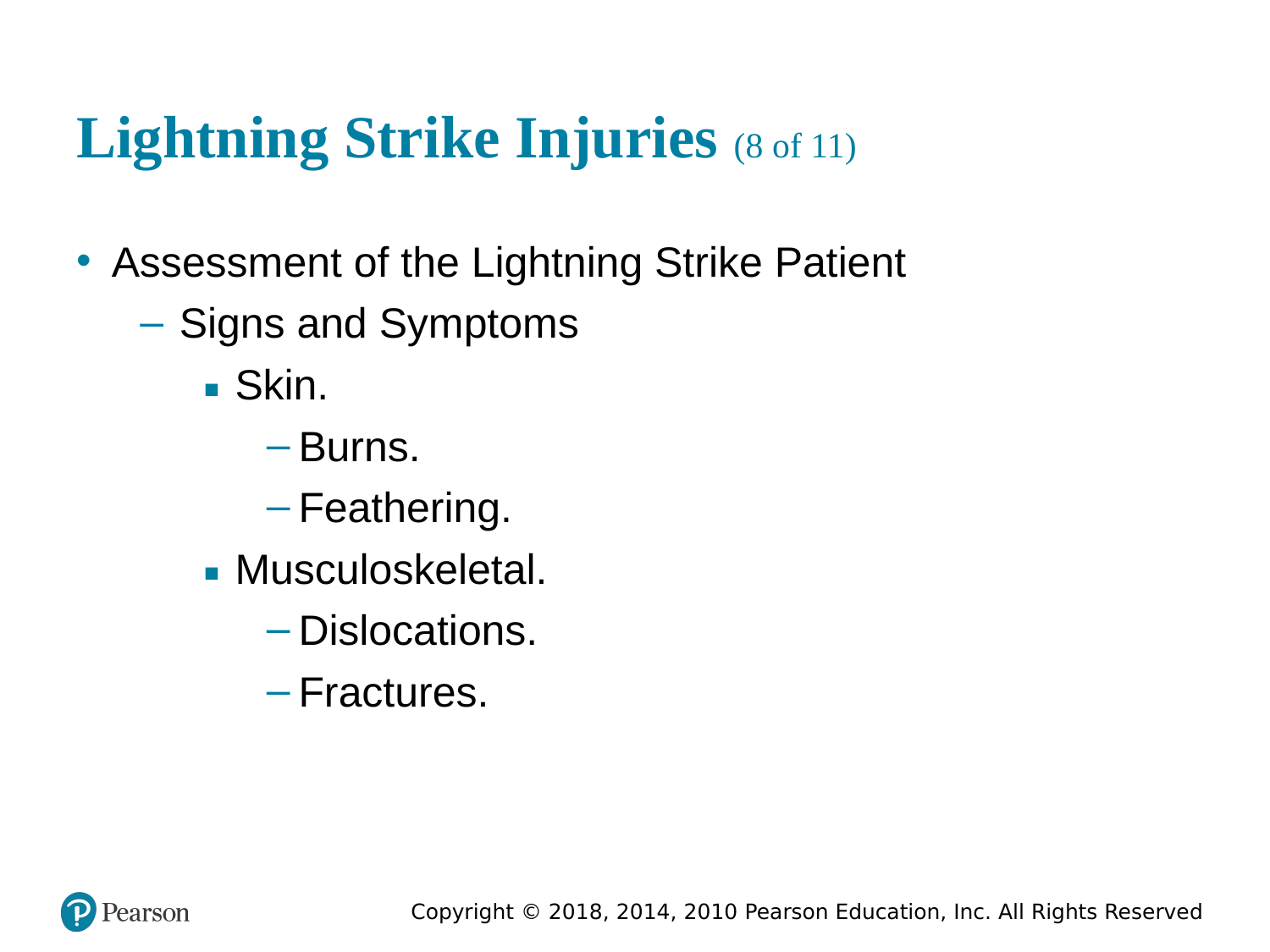

# Lightning Strike Injuries (8 of 11)
Assessment of the Lightning Strike Patient
Signs and Symptoms
Skin.
Burns.
Feathering.
Musculoskeletal.
Dislocations.
Fractures.